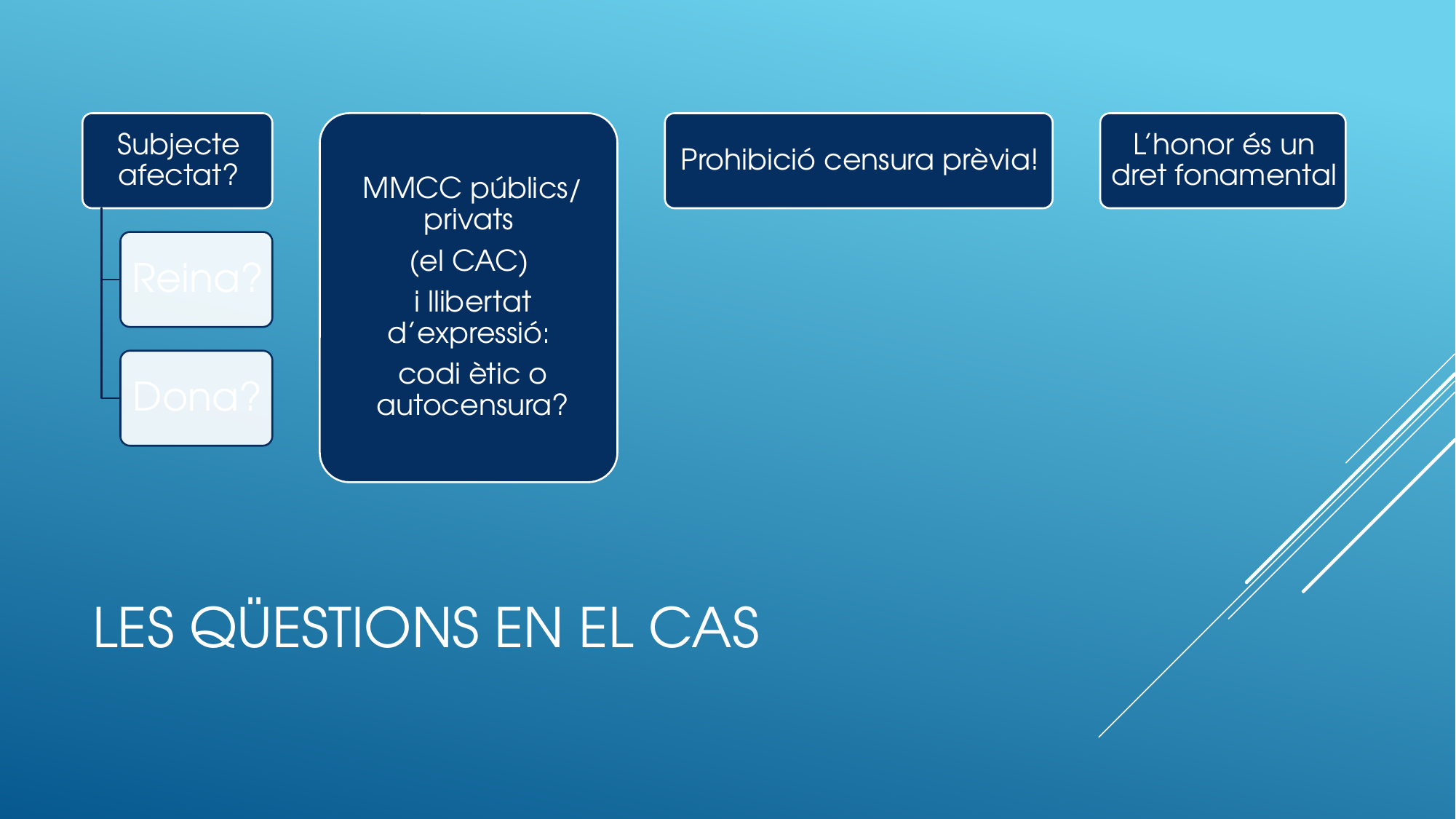

Subjecte afectat?
Reina?
Dona?
MMCC públics/ privats
(el CAC)
i llibertat d’expressió:
codi ètic o autocensura?
Prohibició censura prèvia!
L’honor és un dret fonamental
# Les qüestions en el cas